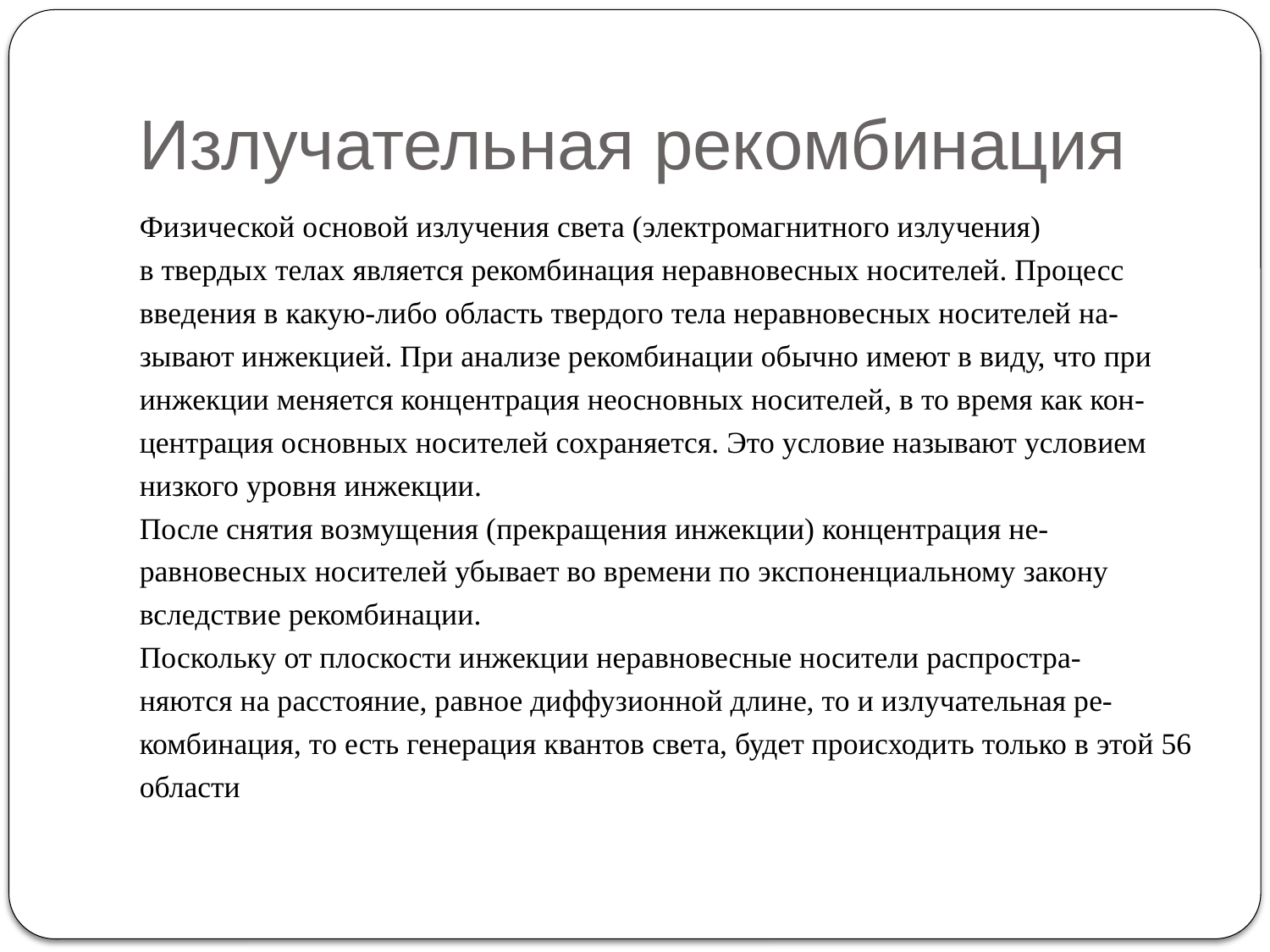

# Излучательная рекомбинация
Физической основой излучения света (электромагнитного излучения)
в твердых телах является рекомбинация неравновесных носителей. Процесс
введения в какую-либо область твердого тела неравновесных носителей на-
зывают инжекцией. При анализе рекомбинации обычно имеют в виду, что при
инжекции меняется концентрация неосновных носителей, в то время как кон-
центрация основных носителей сохраняется. Это условие называют условием
низкого уровня инжекции.
После снятия возмущения (прекращения инжекции) концентрация не-
равновесных носителей убывает во времени по экспоненциальному закону
вследствие рекомбинации.
Поскольку от плоскости инжекции неравновесные носители распростра-
няются на расстояние, равное диффузионной длине, то и излучательная ре-
комбинация, то есть генерация квантов света, будет происходить только в этой 56
области